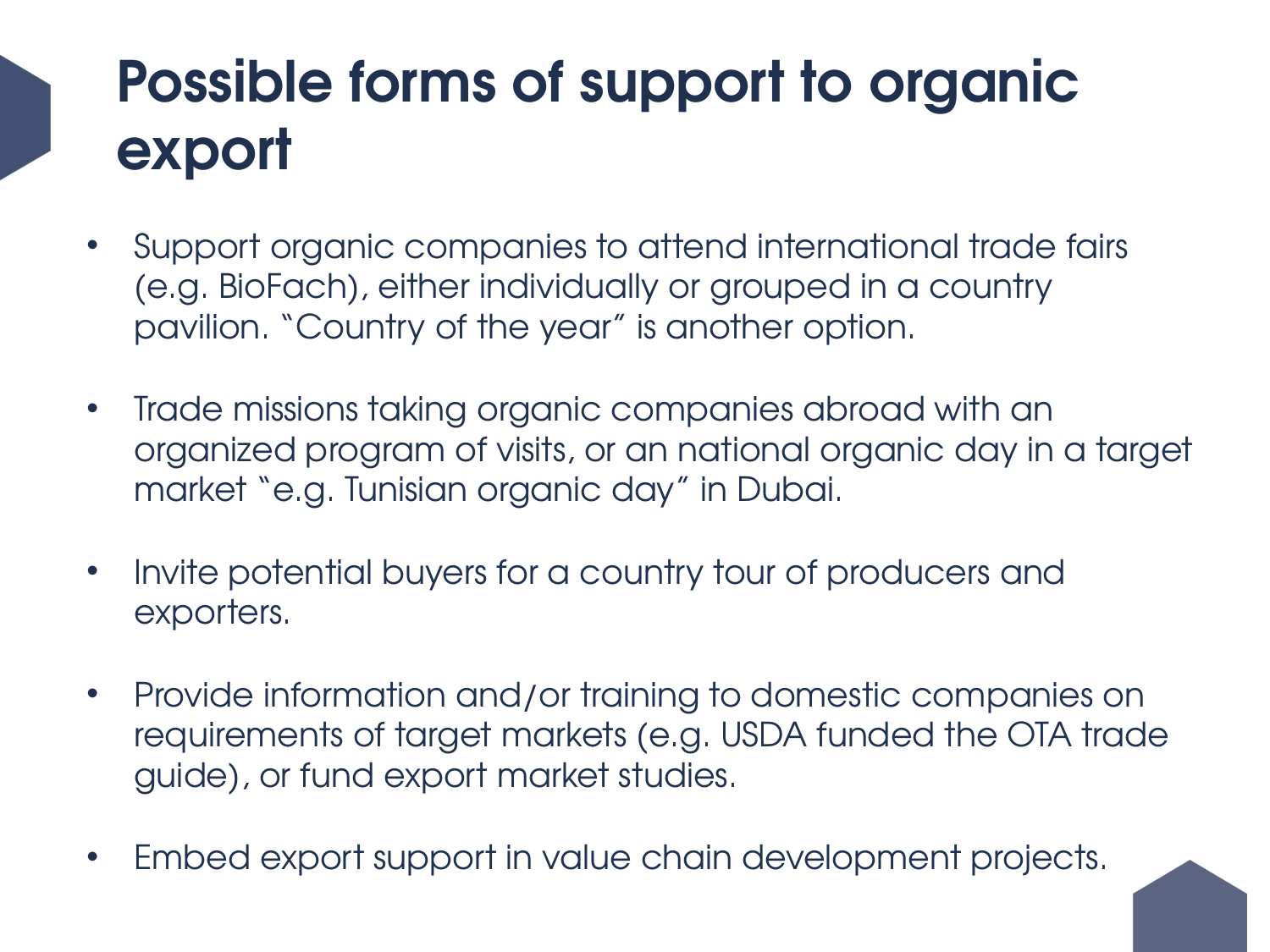

# Possible forms of support to organic export
Support organic companies to attend international trade fairs (e.g. BioFach), either individually or grouped in a country pavilion. “Country of the year” is another option.
Trade missions taking organic companies abroad with an organized program of visits, or an national organic day in a target market “e.g. Tunisian organic day” in Dubai.
Invite potential buyers for a country tour of producers and exporters.
Provide information and/or training to domestic companies on requirements of target markets (e.g. USDA funded the OTA trade guide), or fund export market studies.
Embed export support in value chain development projects.